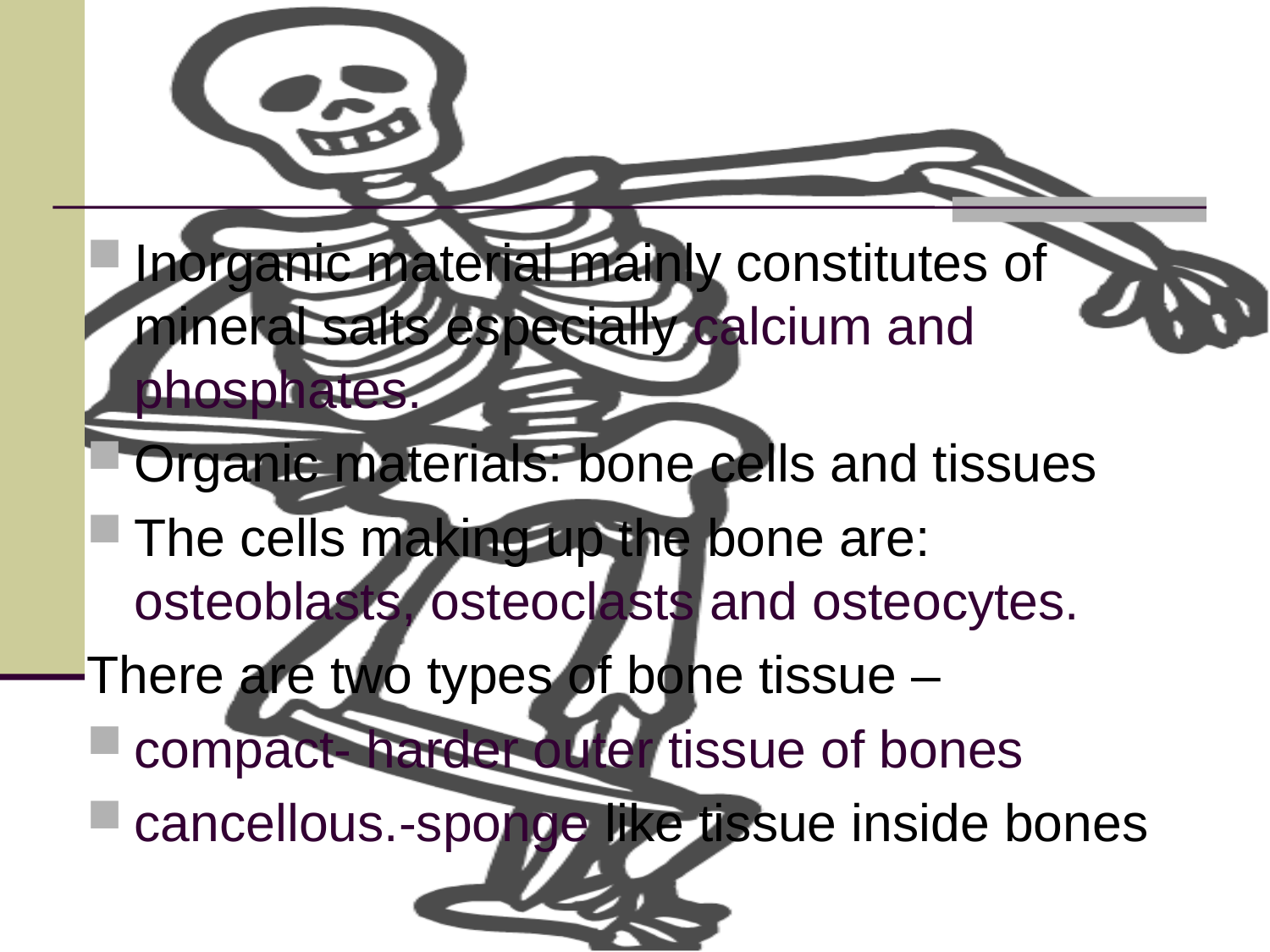

#
Inorganic material mainly constitutes of mineral salts especially calcium and phosphates.
Organic materials: bone cells and tissues
The cells making up the bone are: osteoblasts, osteoclasts and osteocytes.
There are two types of bone tissue –
compact- harder outer tissue of bones
cancellous.-sponge like tissue inside bones